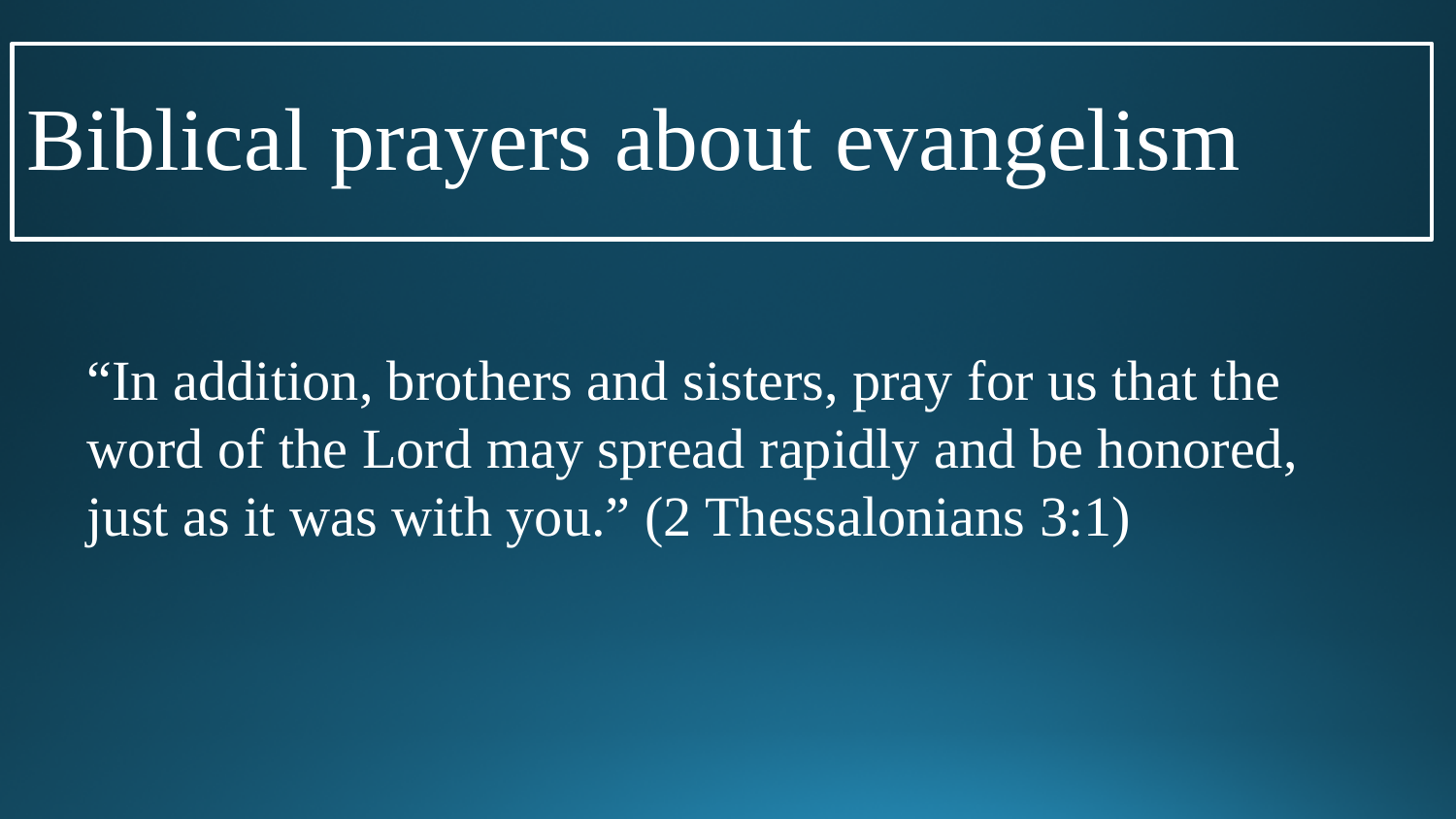

Biblical prayers about evangelism
“In addition, brothers and sisters, pray for us that the word of the Lord may spread rapidly and be honored, just as it was with you.” (2 Thessalonians 3:1)